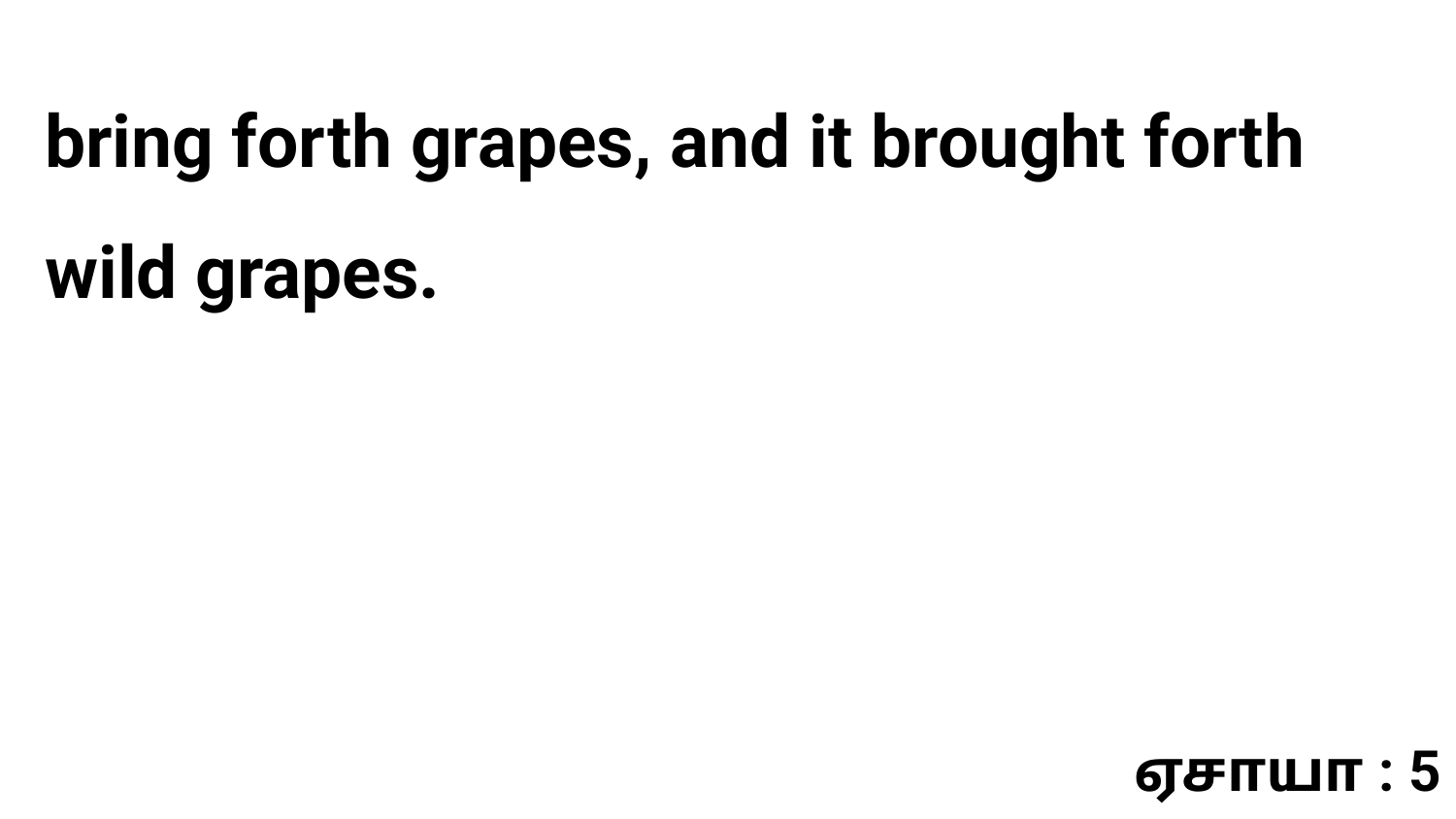

bring forth grapes, and it brought forth wild grapes.
ஏசாயா : 5